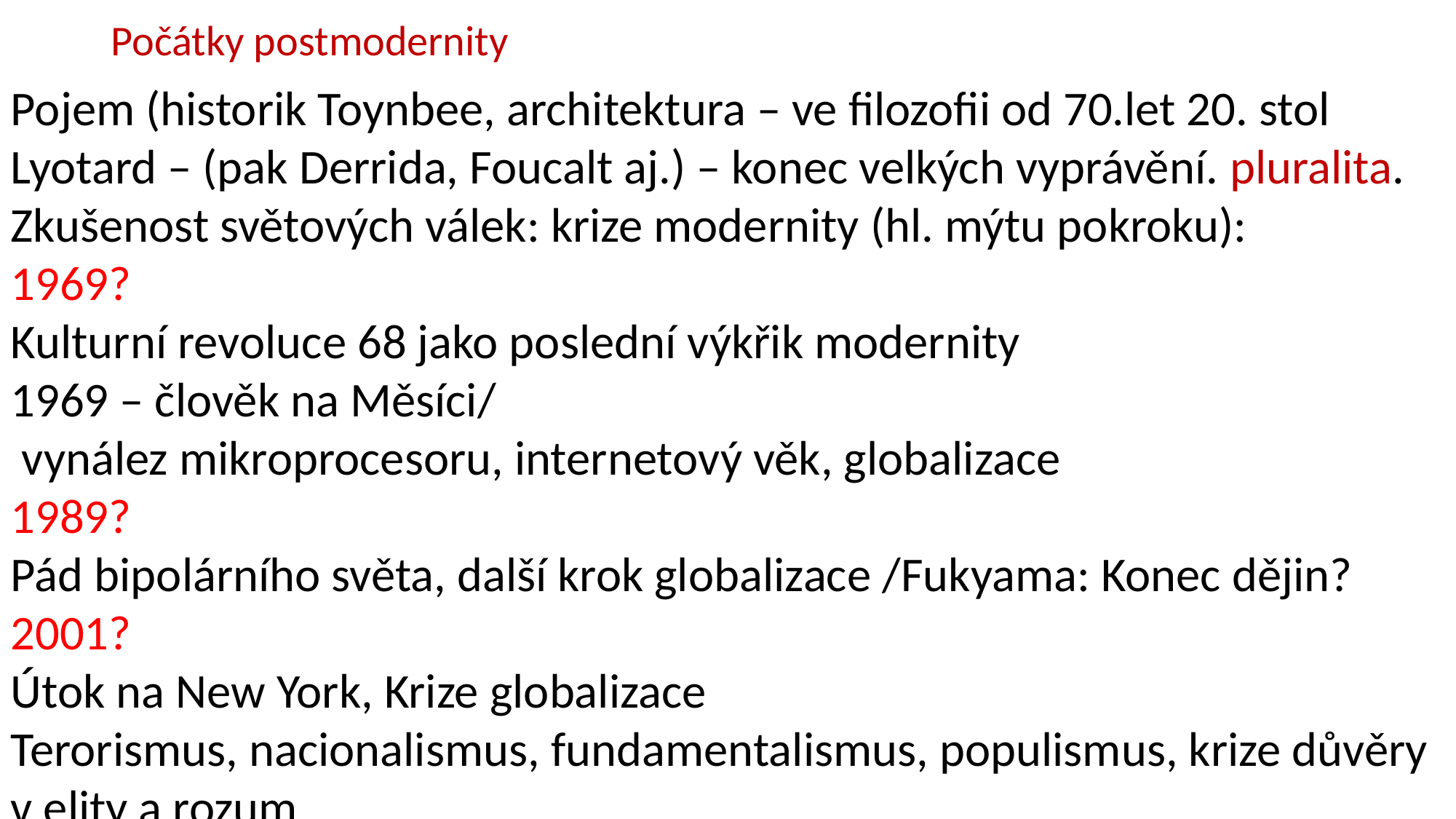

# Počátky postmodernity
Pojem (historik Toynbee, architektura – ve filozofii od 70.let 20. stol
Lyotard – (pak Derrida, Foucalt aj.) – konec velkých vyprávění. pluralita.
Zkušenost světových válek: krize modernity (hl. mýtu pokroku):
1969?
Kulturní revoluce 68 jako poslední výkřik modernity
1969 – člověk na Měsíci/
 vynález mikroprocesoru, internetový věk, globalizace
1989?
Pád bipolárního světa, další krok globalizace /Fukyama: Konec dějin?
2001?
Útok na New York, Krize globalizace
Terorismus, nacionalismus, fundamentalismus, populismus, krize důvěry v elity a rozum